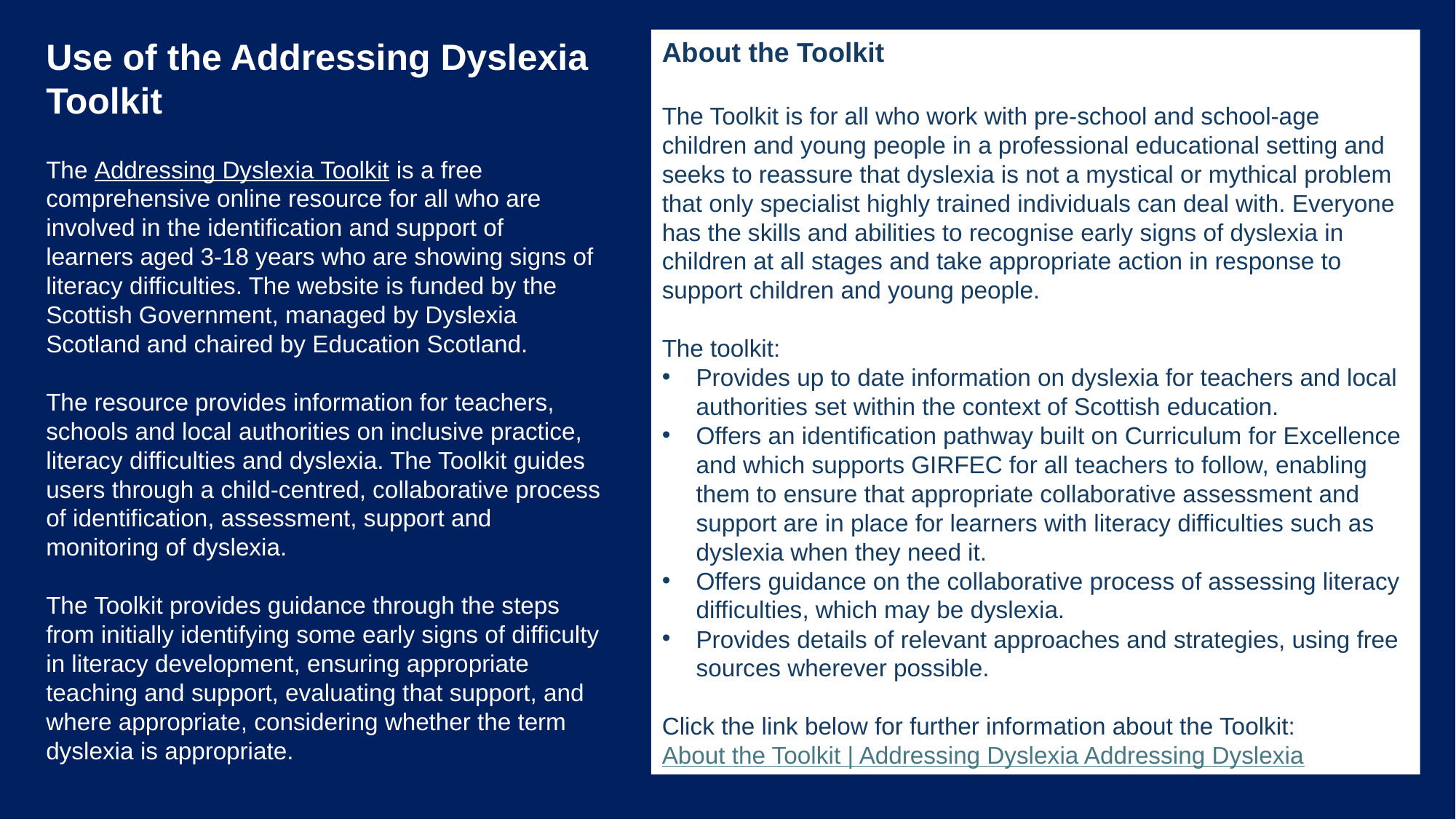

Use of the Addressing Dyslexia Toolkit

The Addressing Dyslexia Toolkit is a free comprehensive online resource for all who are involved in the identification and support of learners aged 3-18 years who are showing signs of literacy difficulties. The website is funded by the Scottish Government, managed by Dyslexia Scotland and chaired by Education Scotland.

The resource provides information for teachers, schools and local authorities on inclusive practice, literacy difficulties and dyslexia. The Toolkit guides users through a child-centred, collaborative process of identification, assessment, support and monitoring of dyslexia.

The Toolkit provides guidance through the steps from initially identifying some early signs of difficulty in literacy development, ensuring appropriate teaching and support, evaluating that support, and where appropriate, considering whether the term dyslexia is appropriate.

About the Toolkit

The Toolkit is for all who work with pre-school and school-age children and young people in a professional educational setting and seeks to reassure that dyslexia is not a mystical or mythical problem that only specialist highly trained individuals can deal with. Everyone has the skills and abilities to recognise early signs of dyslexia in children at all stages and take appropriate action in response to support children and young people.

The toolkit:
Provides up to date information on dyslexia for teachers and local authorities set within the context of Scottish education.
Offers an identification pathway built on Curriculum for Excellence and which supports GIRFEC for all teachers to follow, enabling them to ensure that appropriate collaborative assessment and support are in place for learners with literacy difficulties such as dyslexia when they need it.
Offers guidance on the collaborative process of assessing literacy difficulties, which may be dyslexia.
Provides details of relevant approaches and strategies, using free sources wherever possible.

Click the link below for further information about the Toolkit:
About the Toolkit | Addressing Dyslexia Addressing Dyslexia